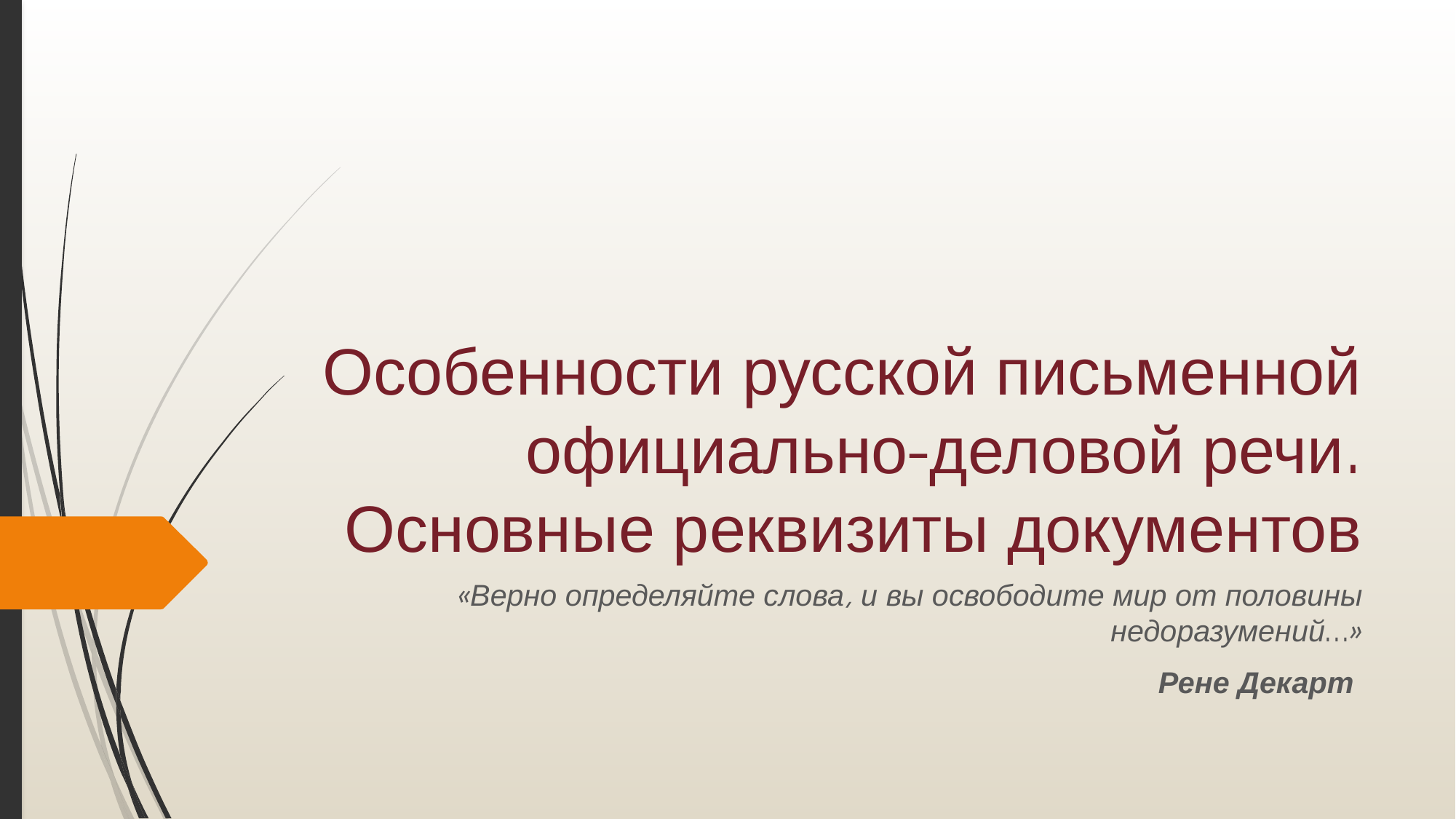

# Особенности русской письменной официально-деловой речи. Основные реквизиты документов
«Верно определяйте слова, и вы освободите мир от половины недоразумений…»
Рене Декарт